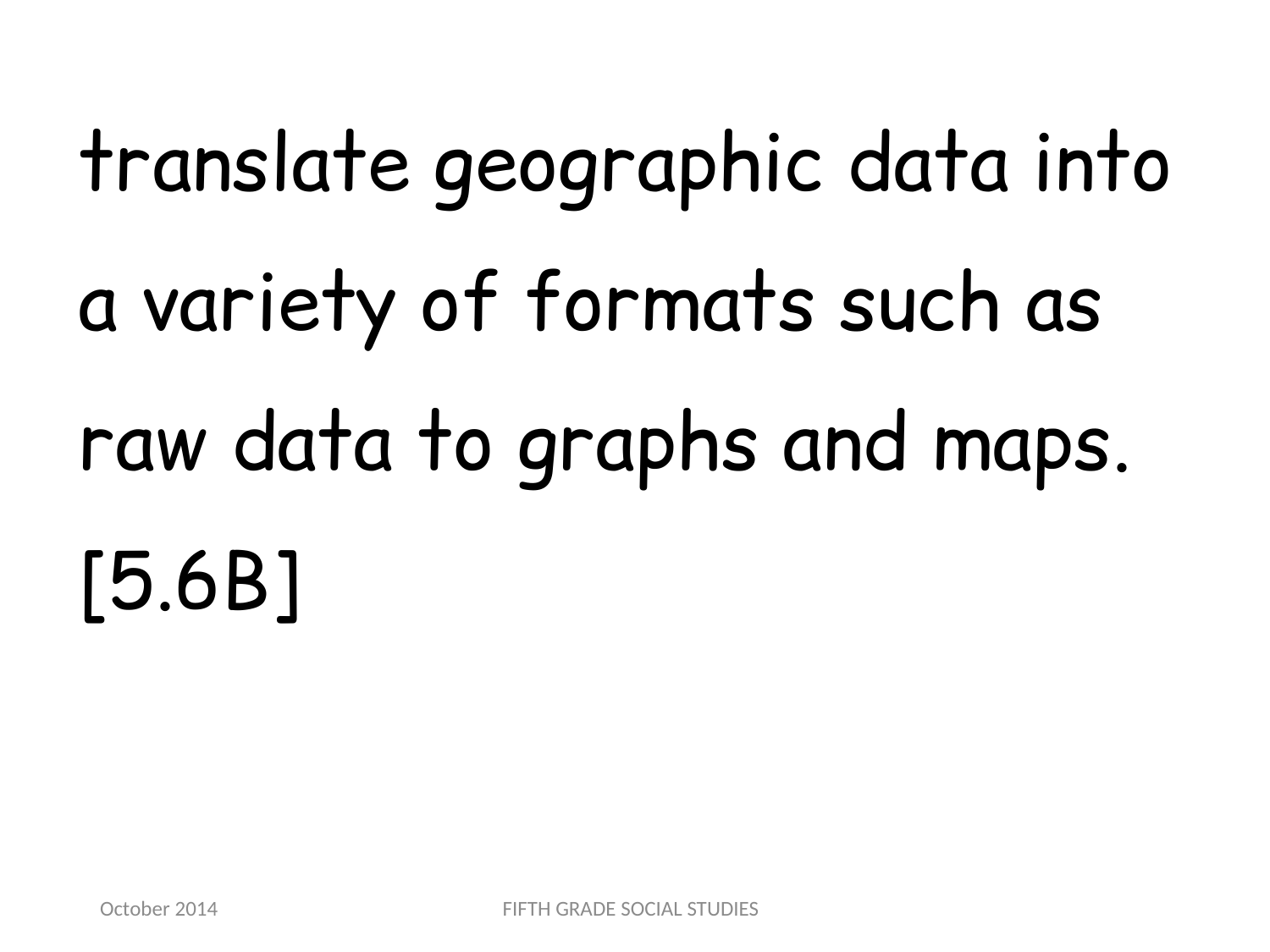

translate geographic data into a variety of formats such as raw data to graphs and maps.[5.6B]
October 2014
FIFTH GRADE SOCIAL STUDIES